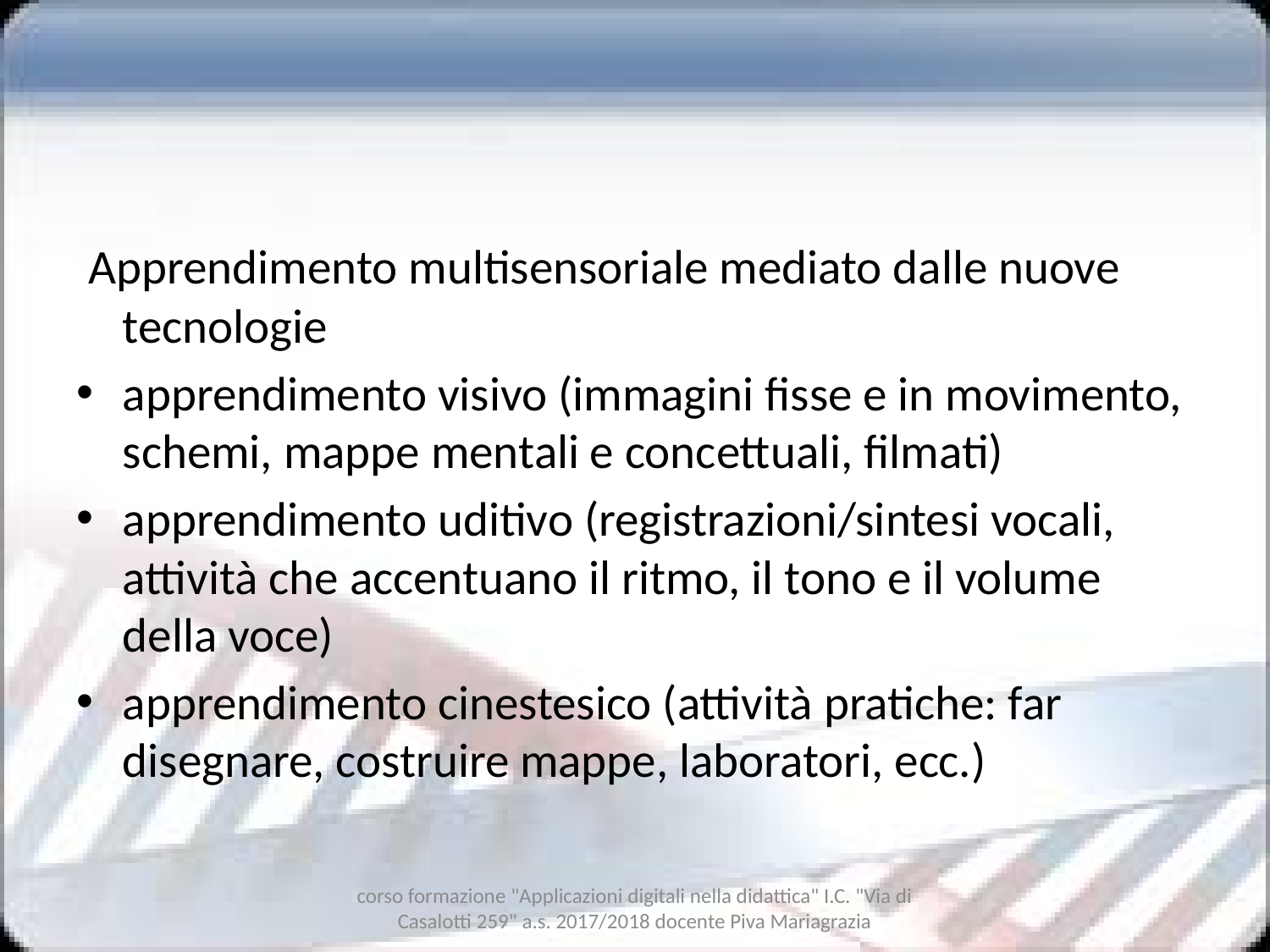

#
 Apprendimento multisensoriale mediato dalle nuove tecnologie
apprendimento visivo (immagini fisse e in movimento, schemi, mappe mentali e concettuali, filmati)
apprendimento uditivo (registrazioni/sintesi vocali, attività che accentuano il ritmo, il tono e il volume della voce)
apprendimento cinestesico (attività pratiche: far disegnare, costruire mappe, laboratori, ecc.)

corso formazione "Applicazioni digitali nella didattica" I.C. "Via di Casalotti 259" a.s. 2017/2018 docente Piva Mariagrazia